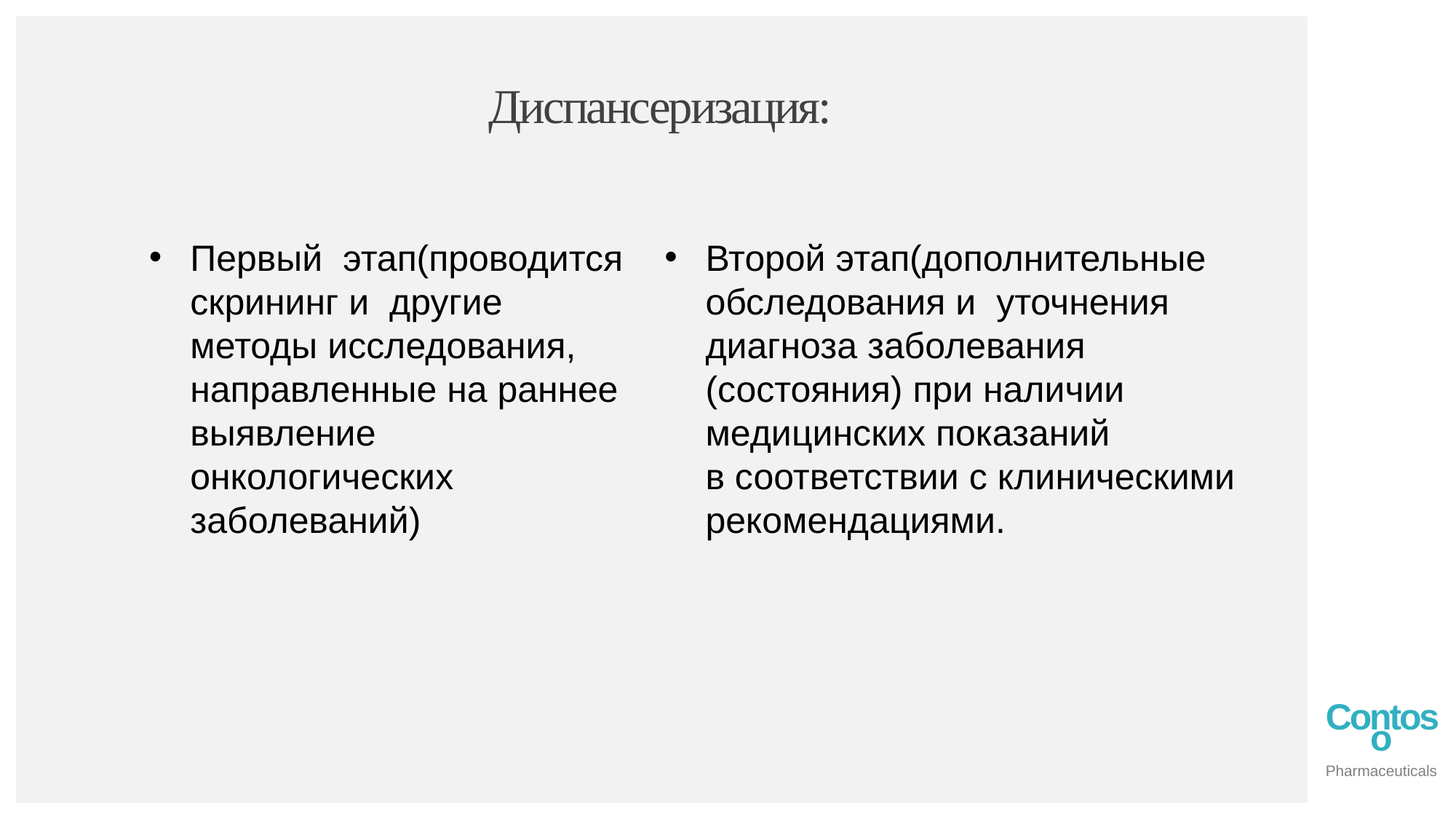

# Диспансеризация:
Первый  этап(проводится скрининг и  другие методы исследования, направленные на раннее выявление онкологических заболеваний)
Второй этап(дополнительные обследования и  уточнения диагноза заболевания (состояния) при наличии медицинских показаний в соответствии с клиническими рекомендациями.